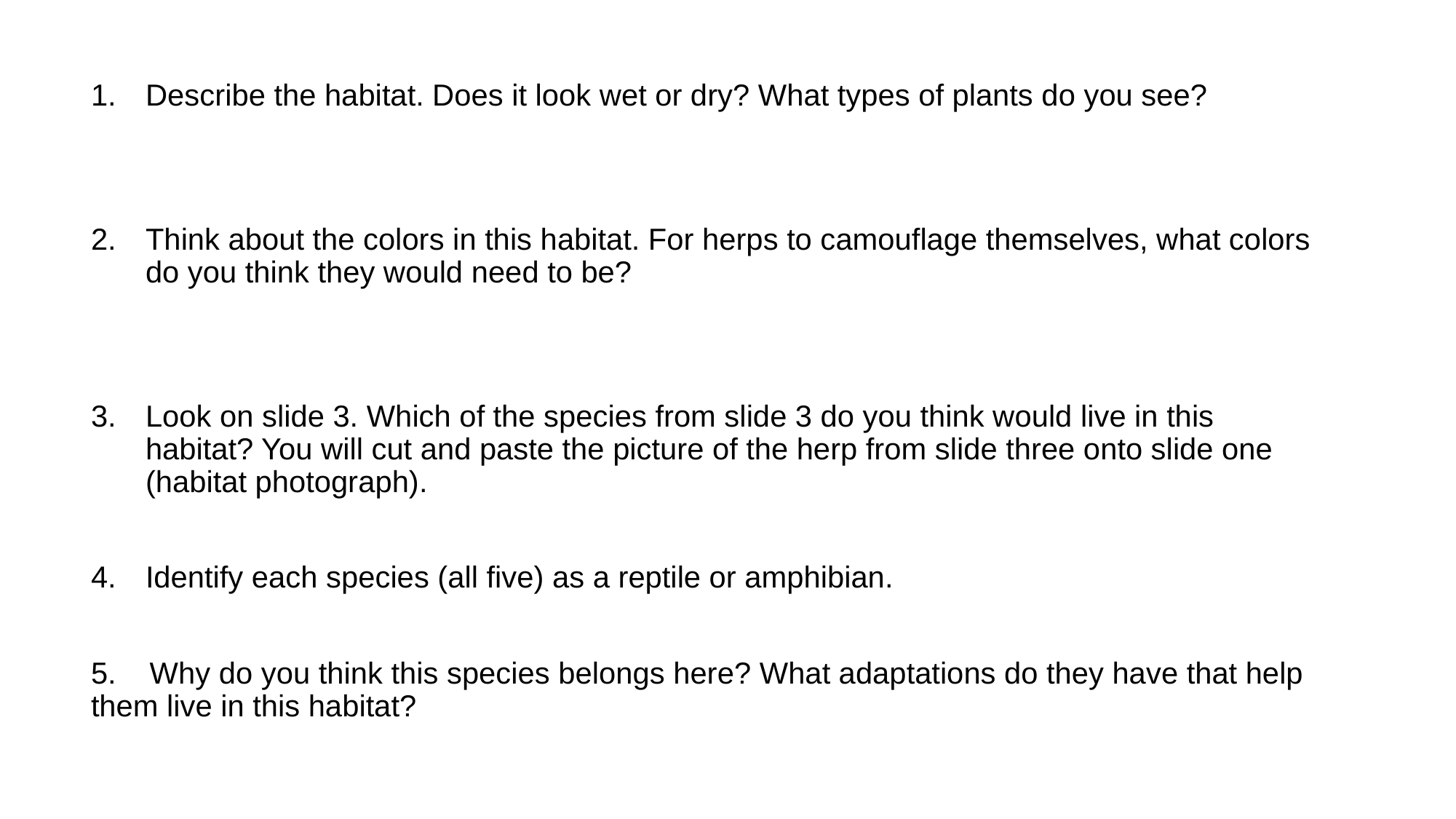

Describe the habitat. Does it look wet or dry? What types of plants do you see?

Think about the colors in this habitat. For herps to camouflage themselves, what colors do you think they would need to be?

Look on slide 3. Which of the species from slide 3 do you think would live in this habitat? You will cut and paste the picture of the herp from slide three onto slide one (habitat photograph).

Identify each species (all five) as a reptile or amphibian.

5.    Why do you think this species belongs here? What adaptations do they have that help them live in this habitat?